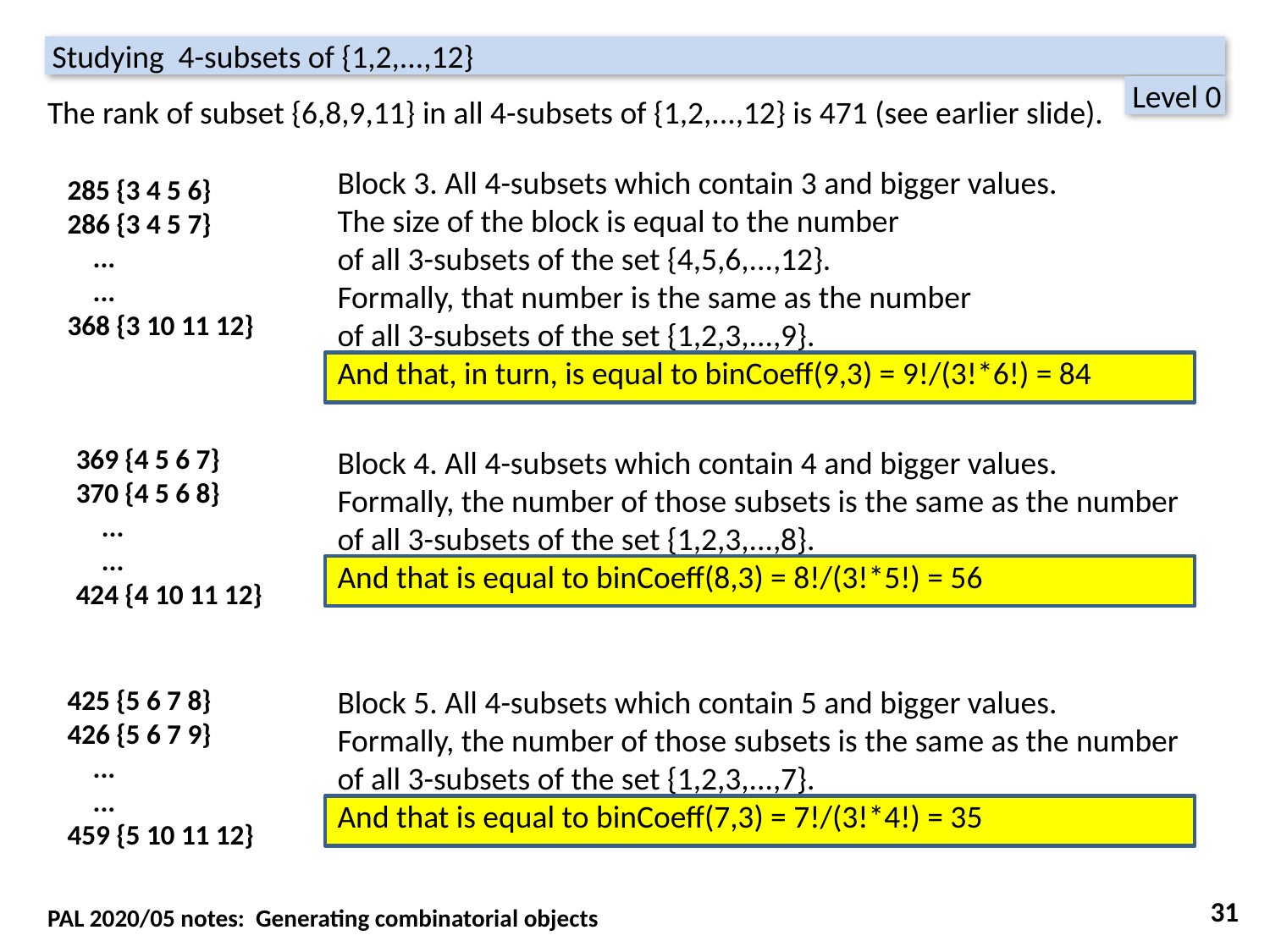

Studying  4-subsets of {1,2,...,12}
 Level 0
The rank of subset {6,8,9,11} in all 4-subsets of {1,2,...,12} is 471 (see earlier slide).
Block 3. All 4-subsets which contain 3 and bigger values.
The size of the block is equal to the number
of all 3-subsets of the set {4,5,6,...,12}.
Formally, that number is the same as the number
of all 3-subsets of the set {1,2,3,...,9}.
And that, in turn, is equal to binCoeff(9,3) = 9!/(3!*6!) = 84
285 {3 4 5 6}
286 {3 4 5 7}
    ...
    ...
368 {3 10 11 12}

369 {4 5 6 7}
370 {4 5 6 8}
    ...
    ...
424 {4 10 11 12}
Block 4. All 4-subsets which contain 4 and bigger values.
Formally, the number of those subsets is the same as the number
of all 3-subsets of the set {1,2,3,...,8}.
And that is equal to binCoeff(8,3) = 8!/(3!*5!) = 56

425 {5 6 7 8}
426 {5 6 7 9}
    ...
    ...
459 {5 10 11 12}
Block 5. All 4-subsets which contain 5 and bigger values.
Formally, the number of those subsets is the same as the number
of all 3-subsets of the set {1,2,3,...,7}.
And that is equal to binCoeff(7,3) = 7!/(3!*4!) = 35

31
PAL 2020/05 notes:  Generating combinatorial objects